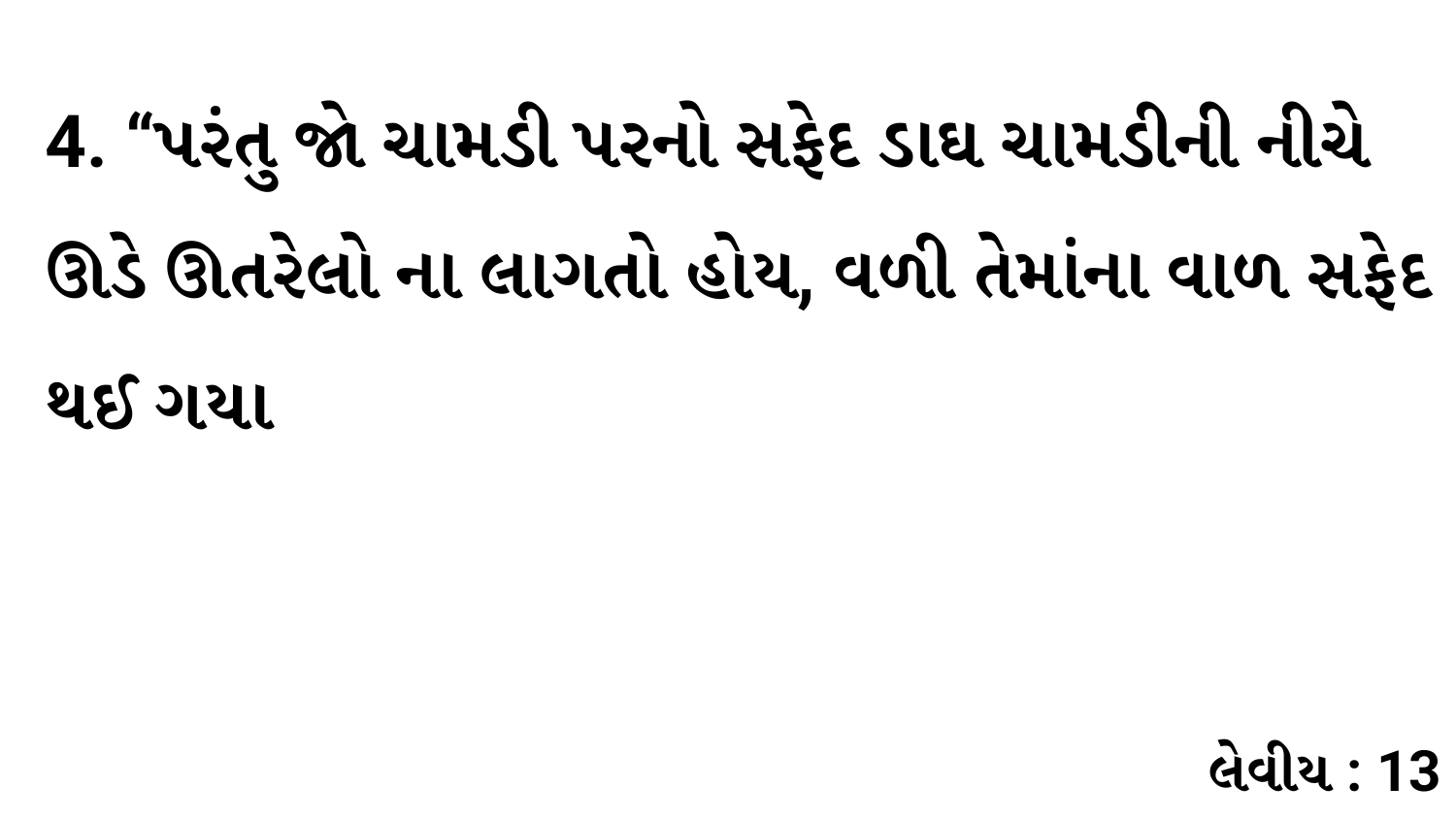

4. “પરંતુ જો ચામડી પરનો સફેદ ડાઘ ચામડીની નીચે ઊડે ઊતરેલો ના લાગતો હોય, વળી તેમાંના વાળ સફેદ થઈ ગયા
લેવીય : 13